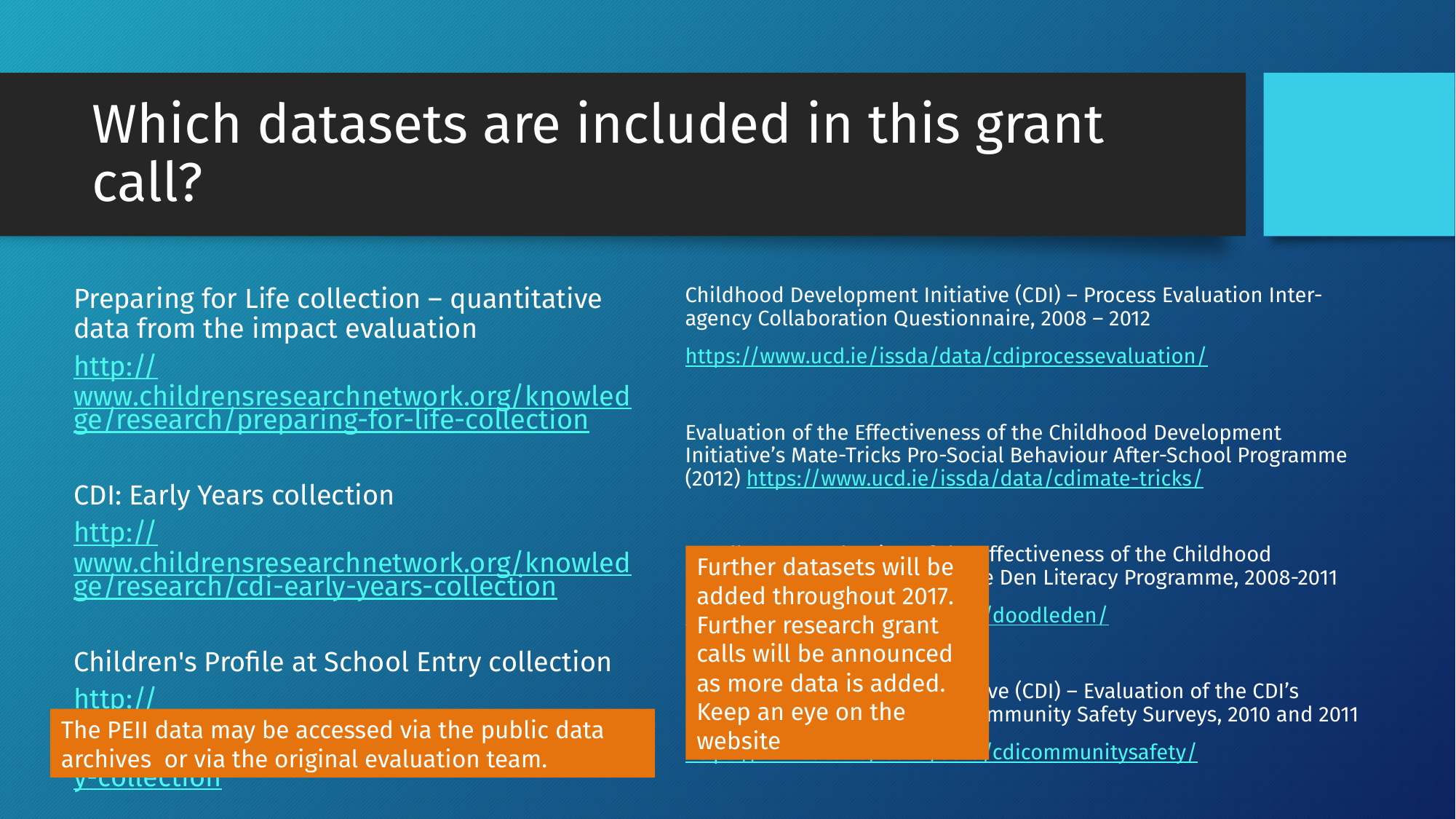

# Which datasets are included in this grant call?
Preparing for Life collection – quantitative data from the impact evaluation
http://www.childrensresearchnetwork.org/knowledge/research/preparing-for-life-collection

CDI: Early Years collection
http://www.childrensresearchnetwork.org/knowledge/research/cdi-early-years-collection

Children's Profile at School Entry collection
http://www.childrensresearchnetwork.org/knowledge/research/childrens-profile-at-school-entry-collection

Childhood Development Initiative (CDI) – Process Evaluation Inter-agency Collaboration Questionnaire, 2008 – 2012
https://www.ucd.ie/issda/data/cdiprocessevaluation/

Evaluation of the Effectiveness of the Childhood Development Initiative’s Mate-Tricks Pro-Social Behaviour After-School Programme (2012) https://www.ucd.ie/issda/data/cdimate-tricks/

Doodle Den: Evaluation of the effectiveness of the Childhood Development Initiative’s Doodle Den Literacy Programme, 2008-2011
https://www.ucd.ie/issda/data/doodleden/

Childhood Development Initiative (CDI) – Evaluation of the CDI’s Community Safety Initiative: Community Safety Surveys, 2010 and 2011
https://www.ucd.ie/issda/data/cdicommunitysafety/
Further datasets will be added throughout 2017. Further research grant calls will be announced as more data is added. Keep an eye on the website
The PEII data may be accessed via the public data archives  or via the original evaluation team.